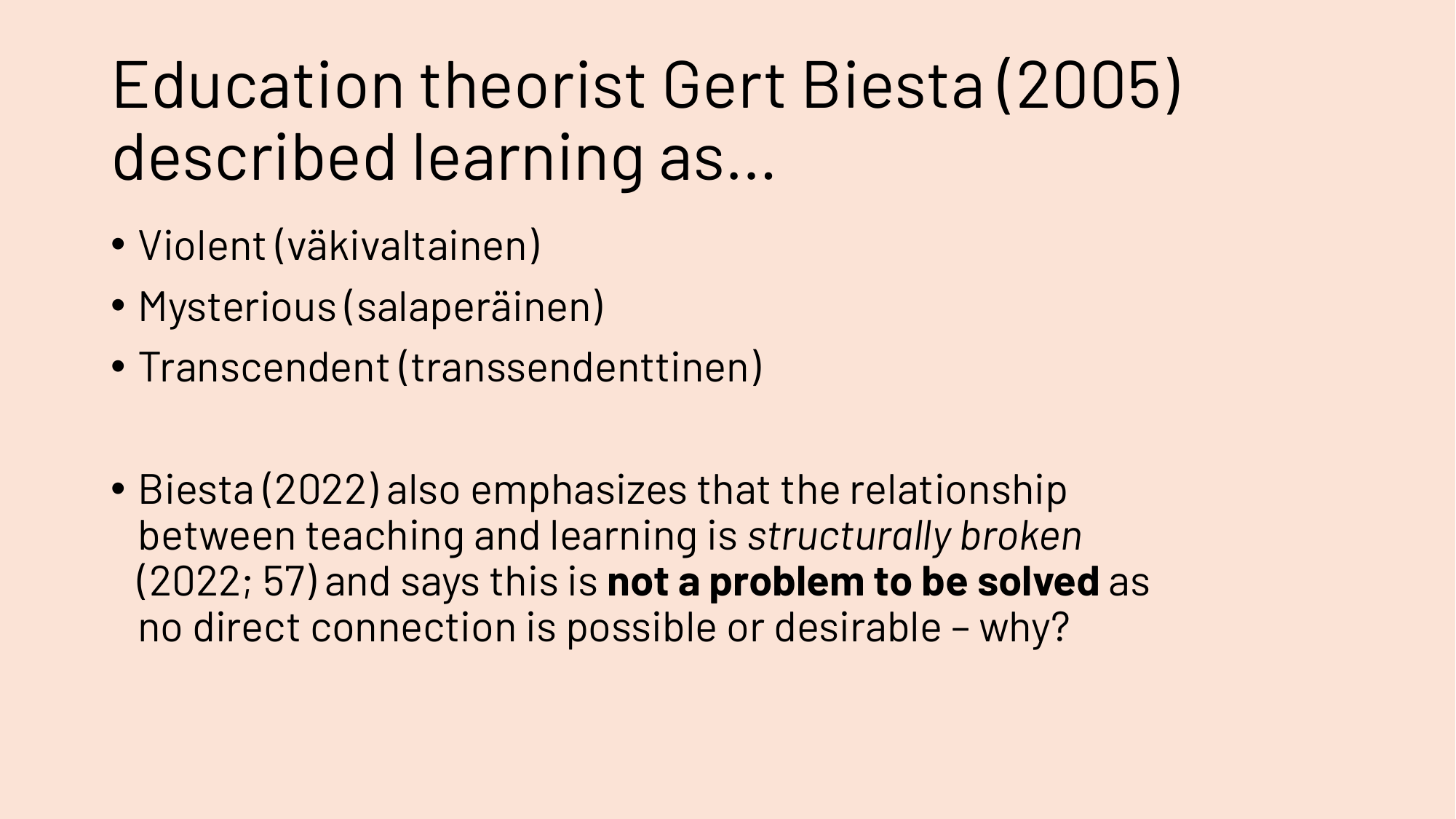

# Education theorist Gert Biesta (2005) described learning as…
Violent (väkivaltainen)
Mysterious (salaperäinen)
Transcendent (transsendenttinen)

Biesta (2022) also emphasizes that the relationship between teaching and learning is structurally broken (2022; 57) and says this is not a problem to be solved as no direct connection is possible or desirable – why?